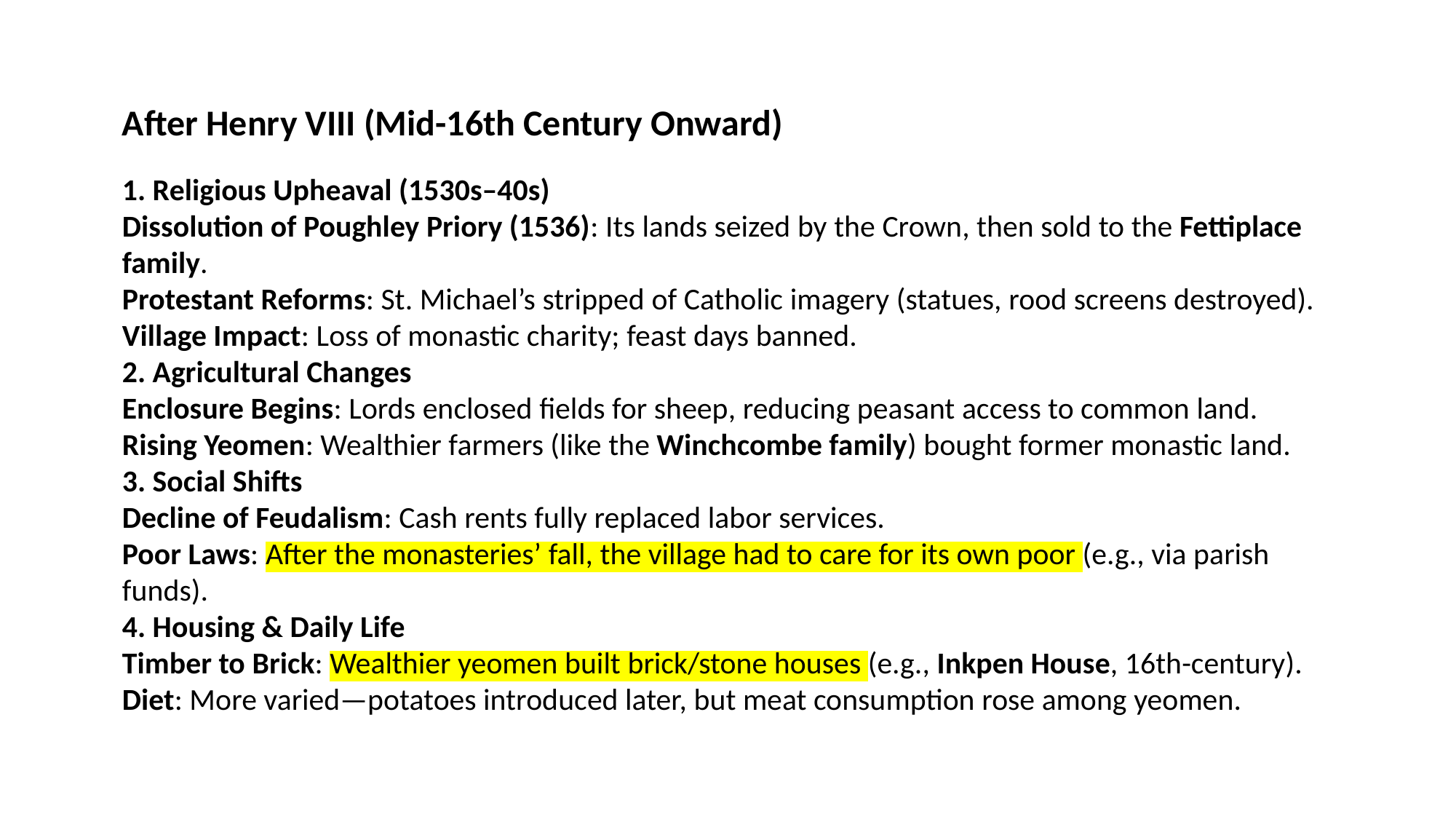

After Henry VIII (Mid-16th Century Onward)
1. Religious Upheaval (1530s–40s)
Dissolution of Poughley Priory (1536): Its lands seized by the Crown, then sold to the Fettiplace family.
Protestant Reforms: St. Michael’s stripped of Catholic imagery (statues, rood screens destroyed).
Village Impact: Loss of monastic charity; feast days banned.
2. Agricultural Changes
Enclosure Begins: Lords enclosed fields for sheep, reducing peasant access to common land.
Rising Yeomen: Wealthier farmers (like the Winchcombe family) bought former monastic land.
3. Social Shifts
Decline of Feudalism: Cash rents fully replaced labor services.
Poor Laws: After the monasteries’ fall, the village had to care for its own poor (e.g., via parish funds).
4. Housing & Daily Life
Timber to Brick: Wealthier yeomen built brick/stone houses (e.g., Inkpen House, 16th-century).
Diet: More varied—potatoes introduced later, but meat consumption rose among yeomen.